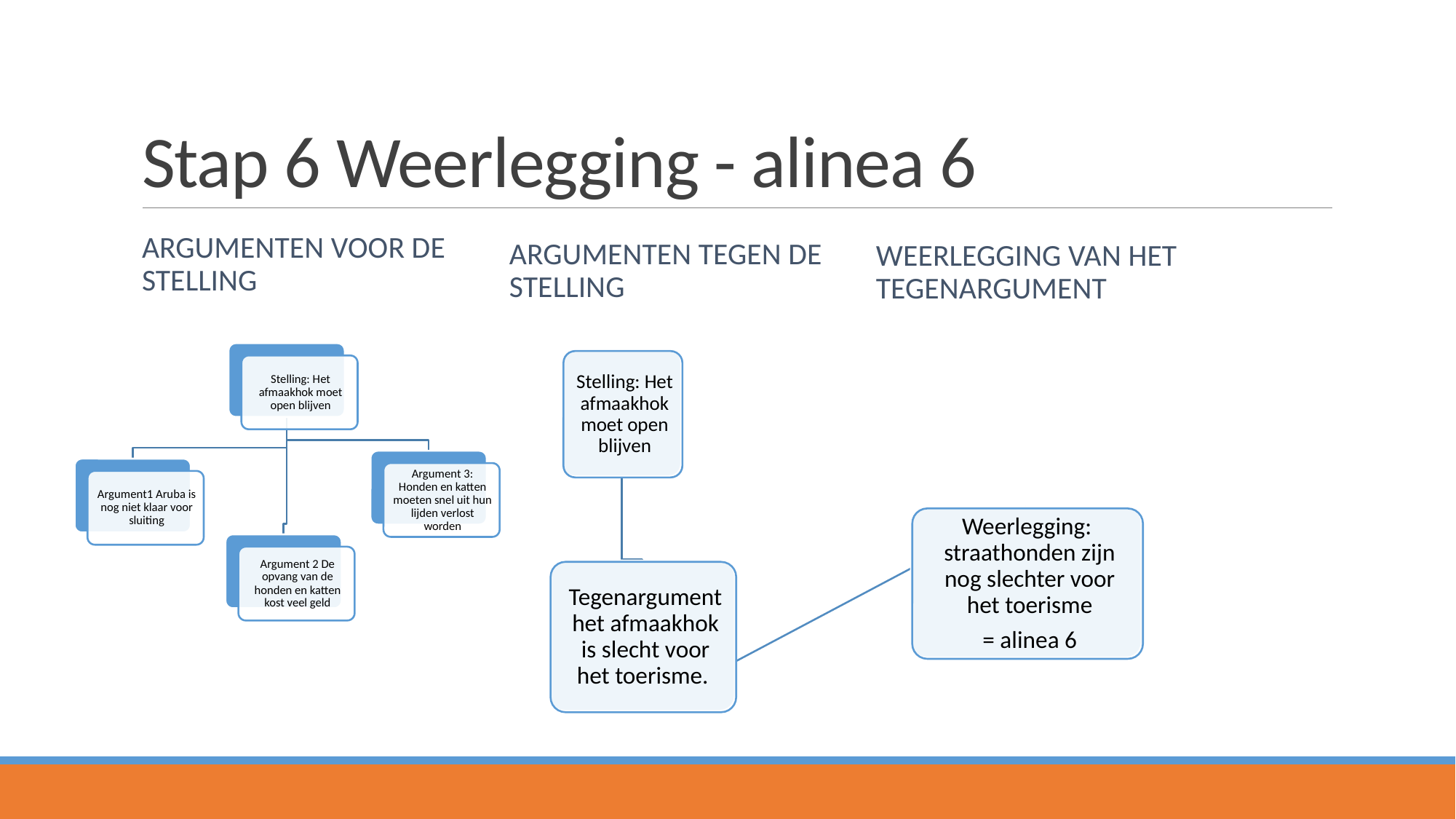

# Stap 6 Weerlegging - alinea 6
Argumenten voor de stelling
Argumenten tegen de stelling
Weerlegging van het tegenargument
Stelling: Het afmaakhok moet open blijven
Argument1 Aruba is nog niet klaar voor sluiting
Argument 2 De opvang van de honden en katten kost veel geld
Argument 3: Honden en katten moeten snel uit hun lijden verlost worden
Stelling: Het afmaakhok moet open blijven
Tegenargument het afmaakhok is slecht voor het toerisme.
Weerlegging:  straathonden zijn nog slechter voor het toerisme
= alinea 6